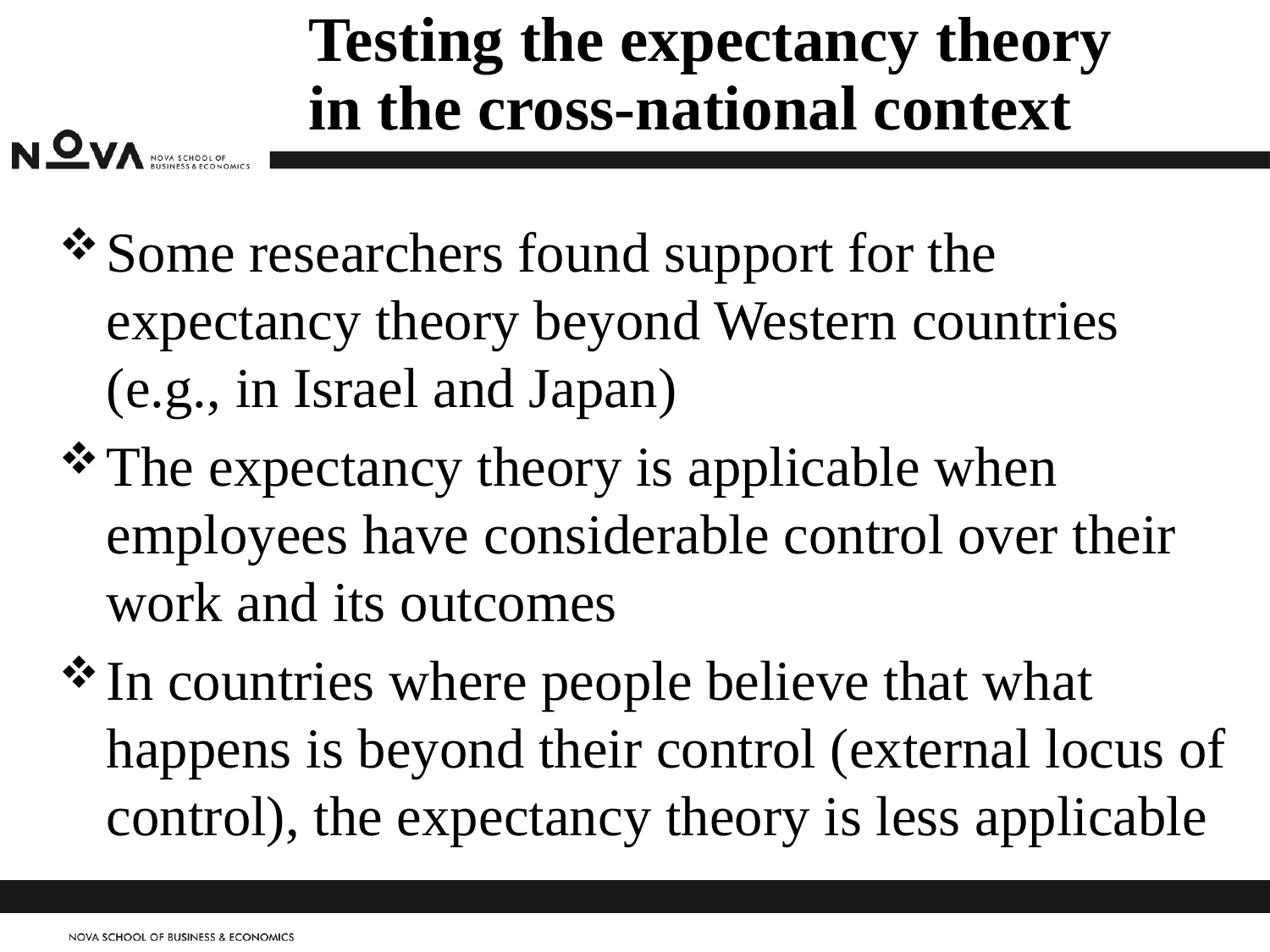

# Testing the expectancy theory in the cross-national context
Some researchers found support for the expectancy theory beyond Western countries (e.g., in Israel and Japan)
The expectancy theory is applicable when employees have considerable control over their work and its outcomes
In countries where people believe that what happens is beyond their control (external locus of control), the expectancy theory is less applicable